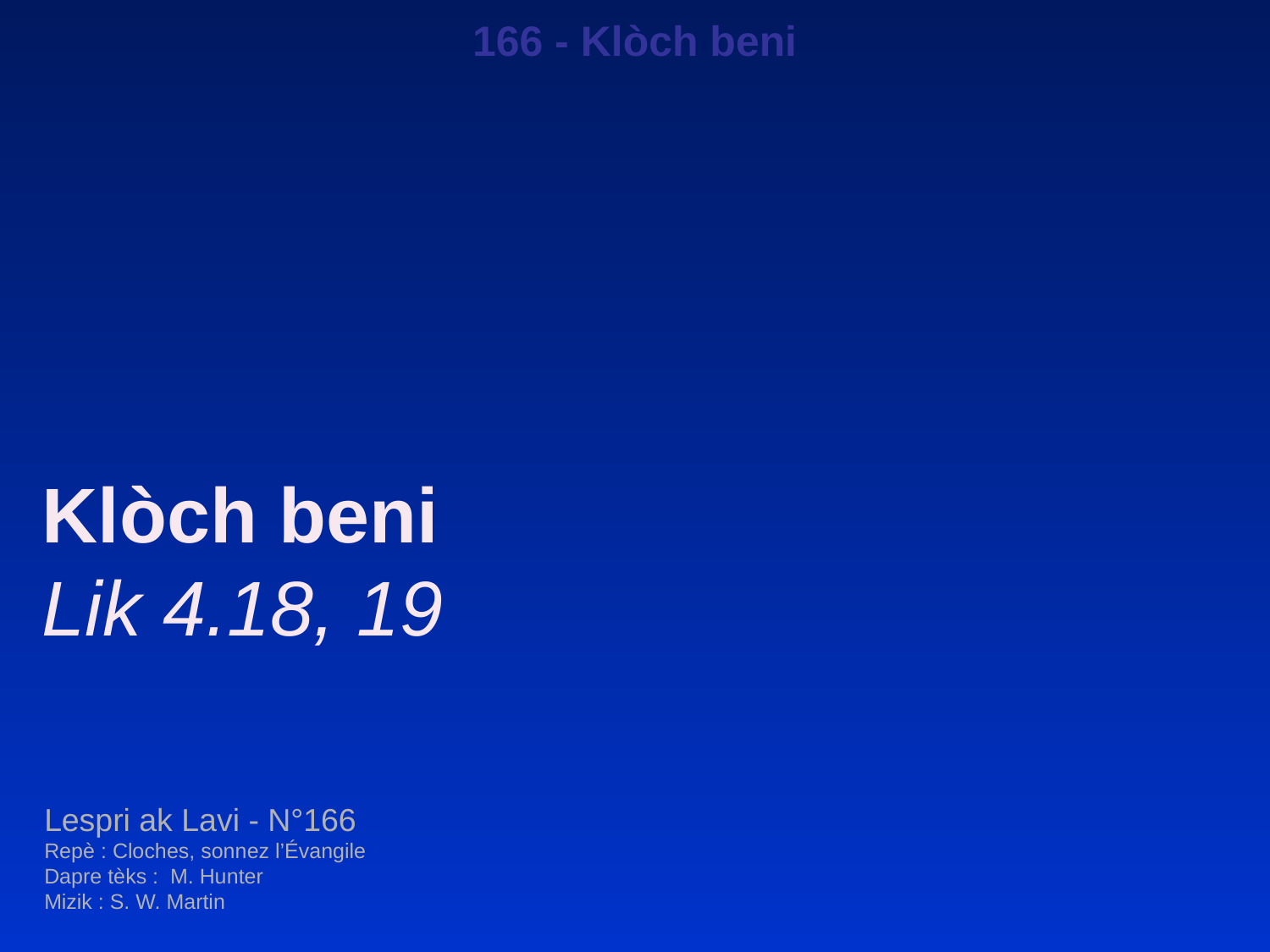

166 - Klòch beni
Klòch beni
Lik 4.18, 19
Lespri ak Lavi - N°166
Repè : Cloches, sonnez l’Évangile
Dapre tèks :  M. Hunter
Mizik : S. W. Martin